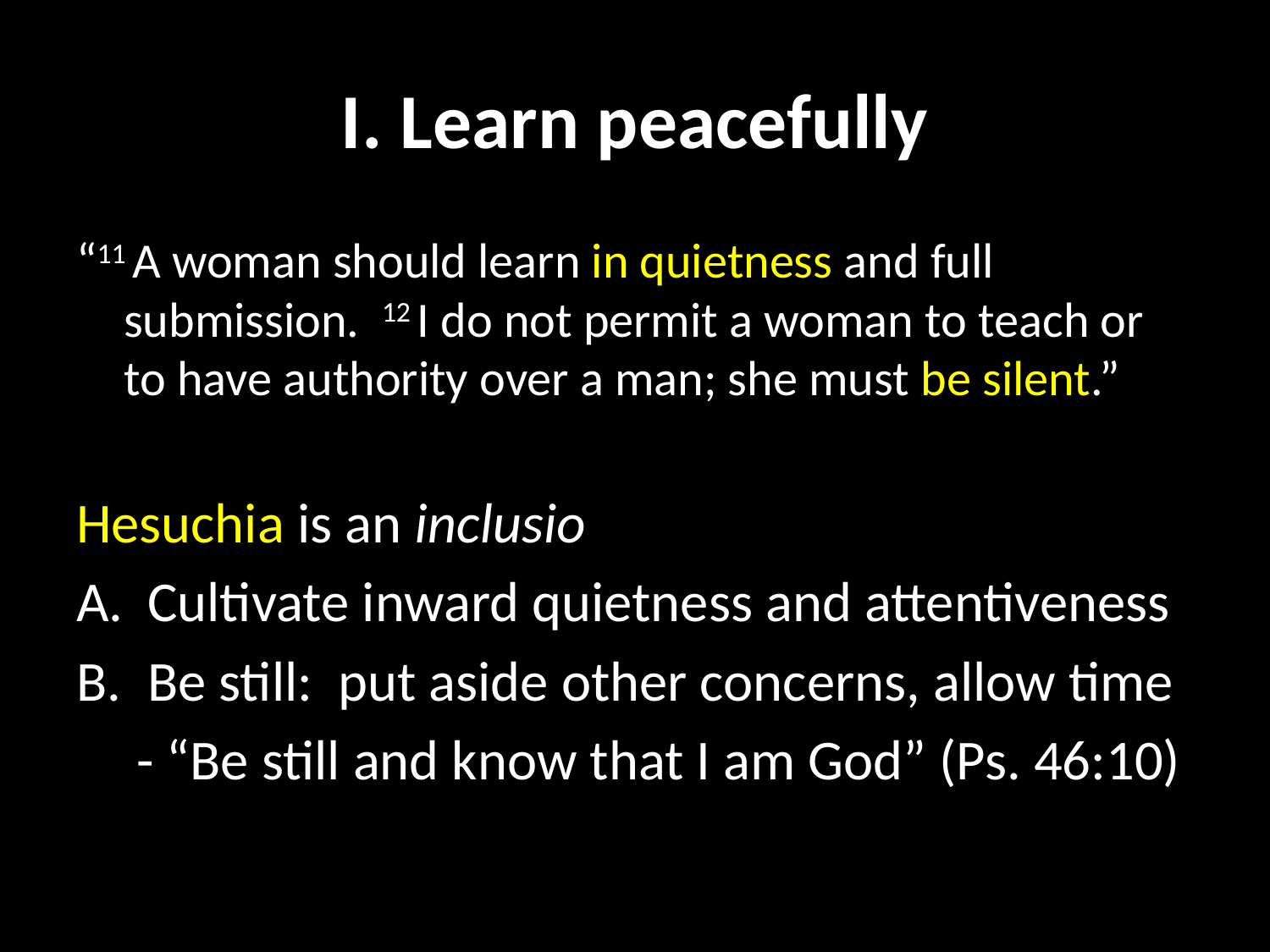

# I. Learn peacefully
“11 A woman should learn in quietness and full submission.  12 I do not permit a woman to teach or to have authority over a man; she must be silent.”

Hesuchia is an inclusio
Cultivate inward quietness and attentiveness
Be still:  put aside other concerns, allow time
	 - “Be still and know that I am God” (Ps. 46:10)